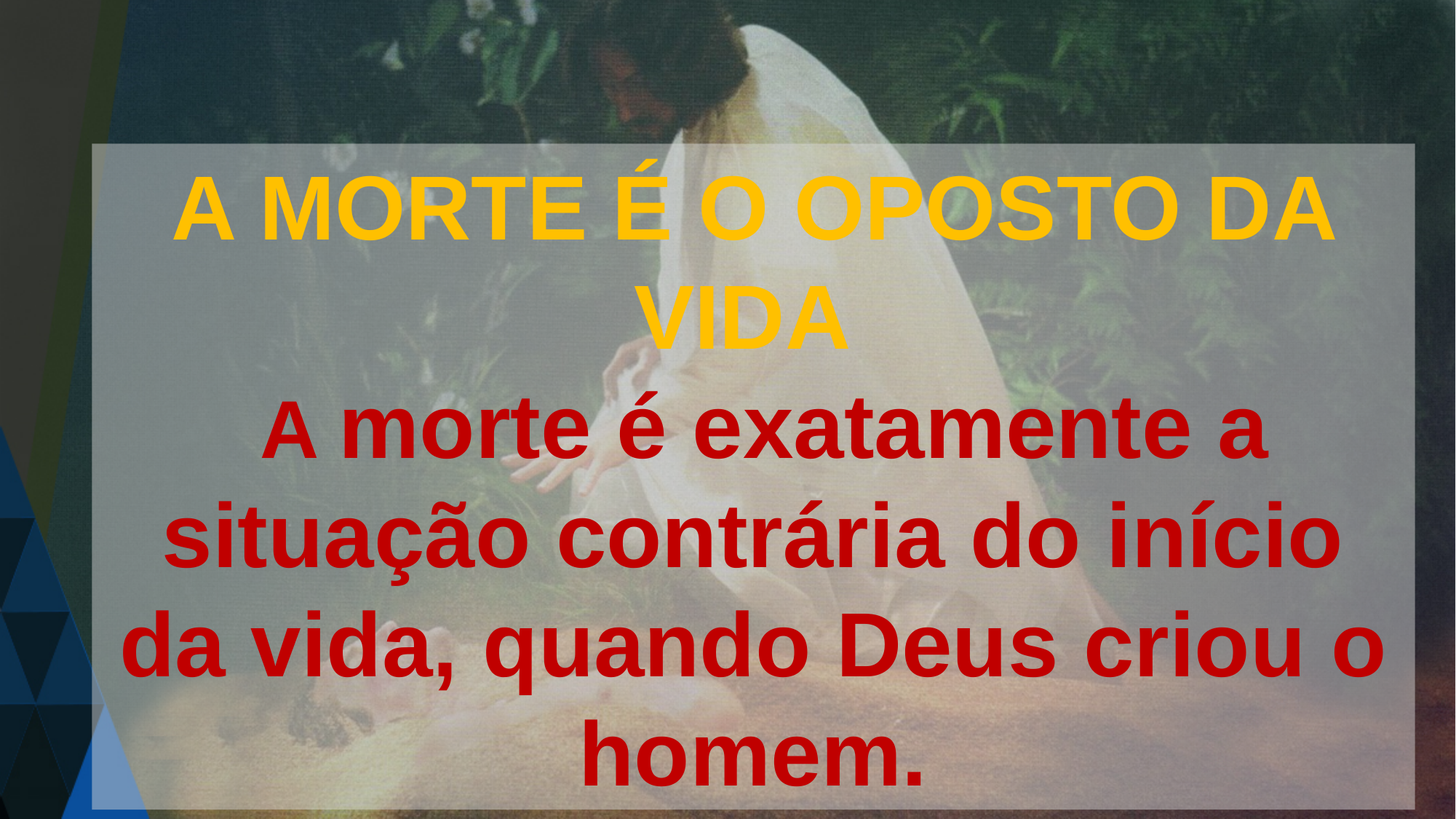

A MORTE É O OPOSTO DA VIDA
 A morte é exatamente a situação contrária do início da vida, quando Deus criou o homem.